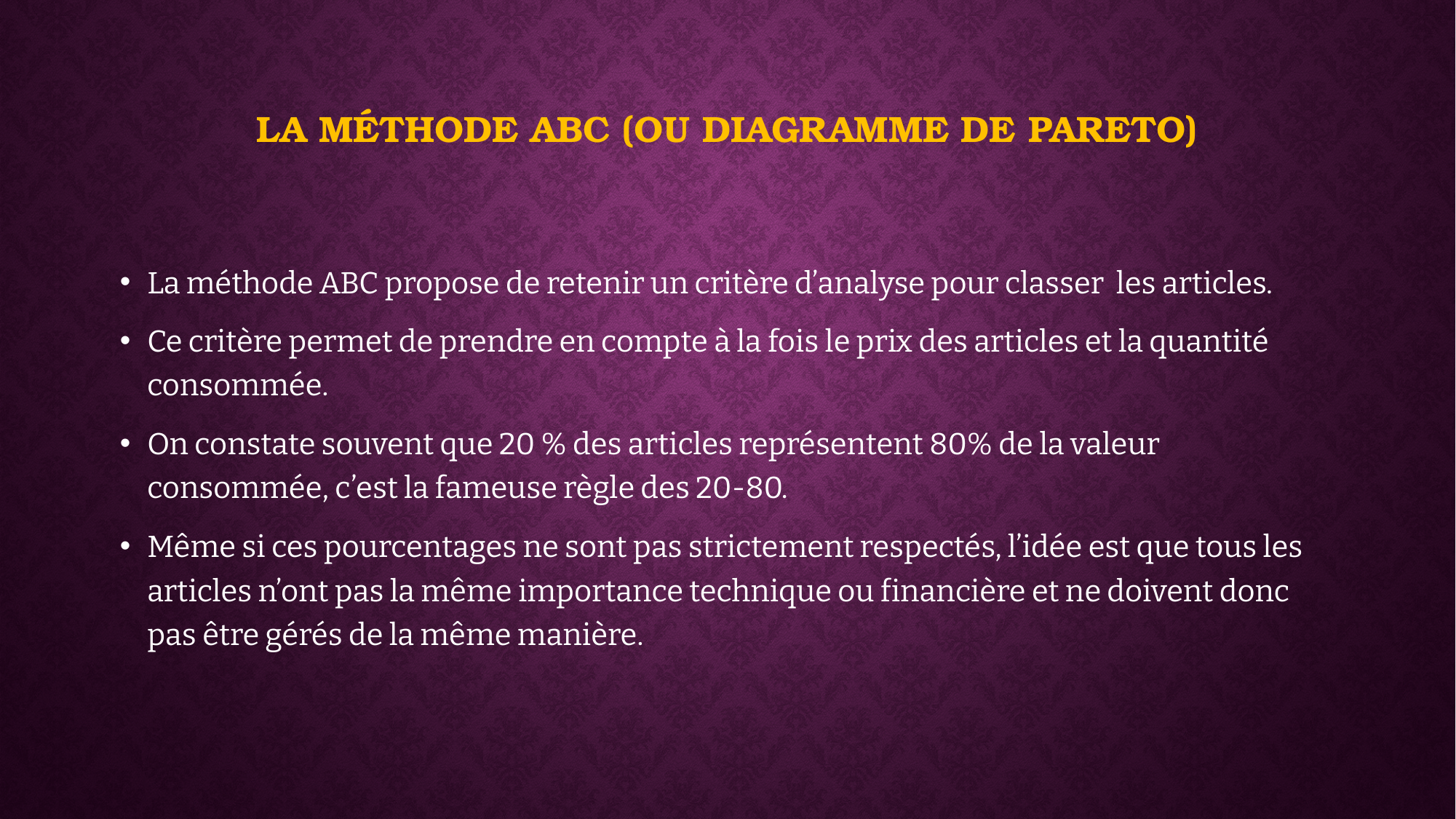

# La méthode ABC (ou diagramme de Pareto)
La méthode ABC propose de retenir un critère d’analyse pour classer  les articles.
Ce critère permet de prendre en compte à la fois le prix des articles et la quantité consommée.
On constate souvent que 20 % des articles représentent 80% de la valeur consommée, c’est la fameuse règle des 20-80.
Même si ces pourcentages ne sont pas strictement respectés, l’idée est que tous les articles n’ont pas la même importance technique ou financière et ne doivent donc pas être gérés de la même manière.